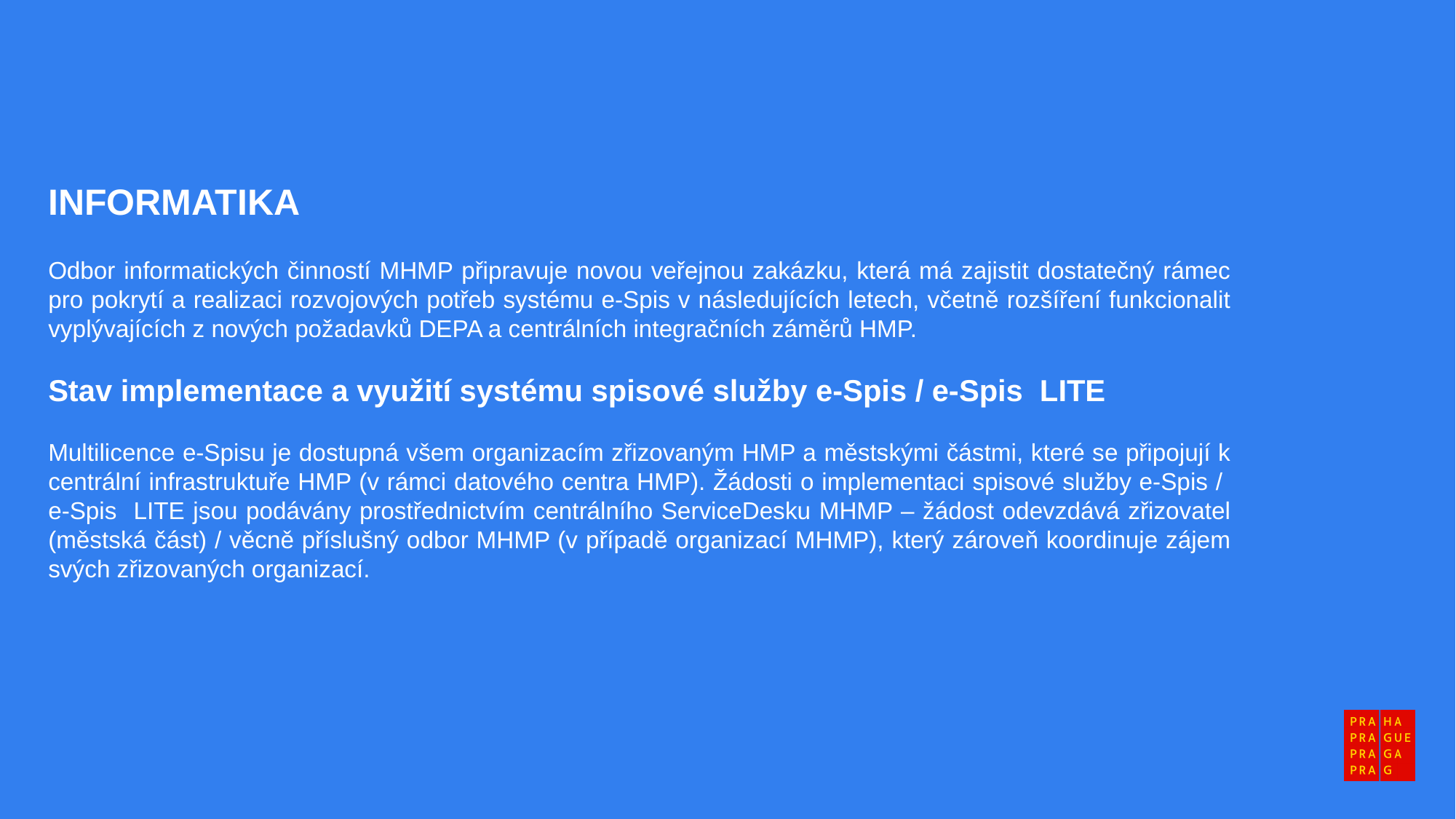

INFORMATIKA

Odbor informatických činností MHMP připravuje novou veřejnou zakázku, která má zajistit dostatečný rámec pro pokrytí a realizaci rozvojových potřeb systému e-Spis v následujících letech, včetně rozšíření funkcionalit vyplývajících z nových požadavků DEPA a centrálních integračních záměrů HMP.

Stav implementace a využití systému spisové služby e-Spis / e-Spis  LITE

Multilicence e-Spisu je dostupná všem organizacím zřizovaným HMP a městskými částmi, které se připojují k centrální infrastruktuře HMP (v rámci datového centra HMP). Žádosti o implementaci spisové služby e-Spis /  e-Spis  LITE jsou podávány prostřednictvím centrálního ServiceDesku MHMP – žádost odevzdává zřizovatel (městská část) / věcně příslušný odbor MHMP (v případě organizací MHMP), který zároveň koordinuje zájem svých zřizovaných organizací.